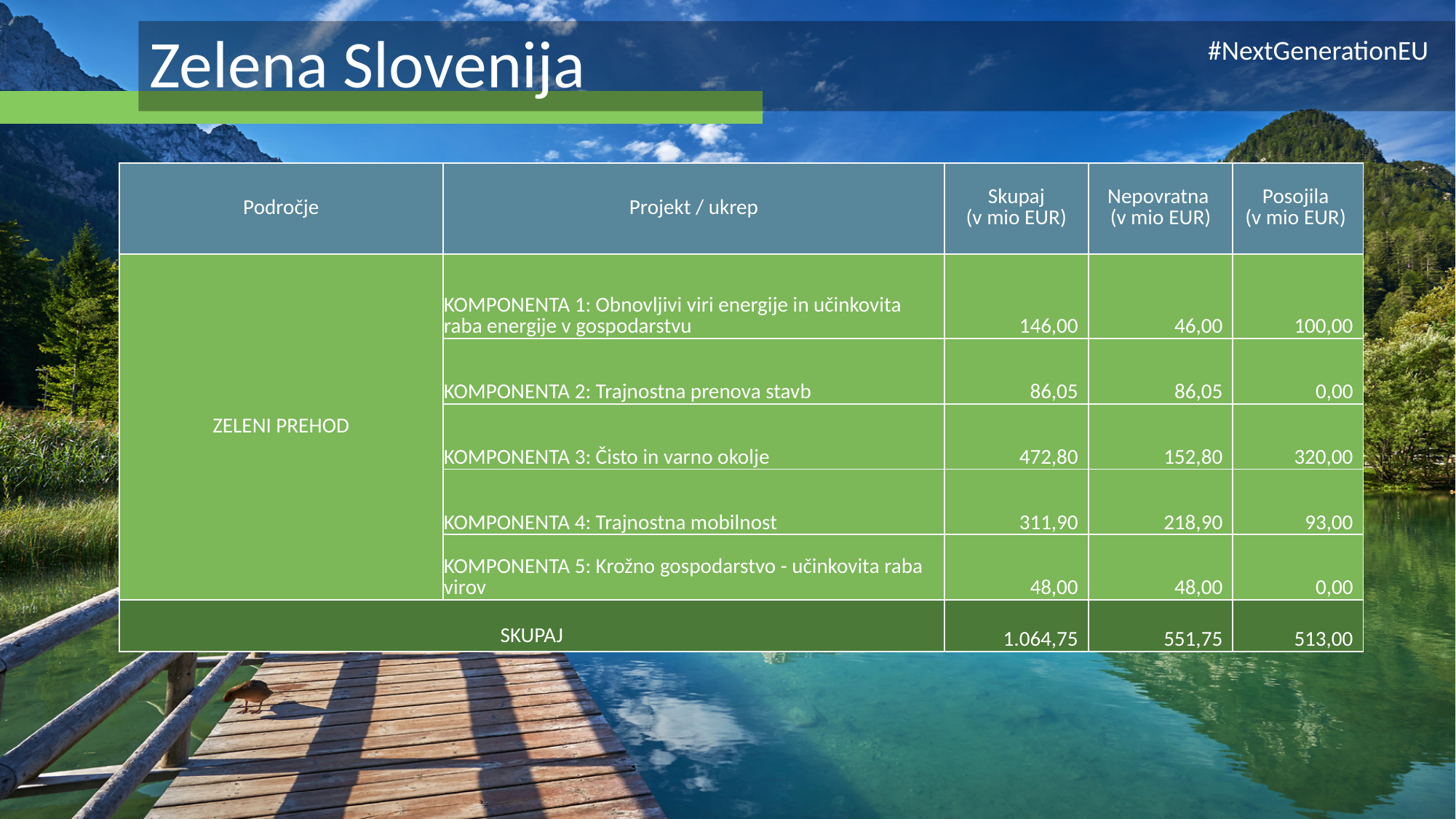

Zelena Slovenija
#NextGenerationEU

| Področje | Projekt / ukrep | Skupaj (v mio EUR) | Nepovratna (v mio EUR) | Posojila (v mio EUR) |
| --- | --- | --- | --- | --- |
| ZELENI PREHOD | KOMPONENTA 1: Obnovljivi viri energije in učinkovita raba energije v gospodarstvu | 146,00 | 46,00 | 100,00 |
|  | KOMPONENTA 2: Trajnostna prenova stavb | 86,05 | 86,05 | 0,00 |
|  | KOMPONENTA 3: Čisto in varno okolje | 472,80 | 152,80 | 320,00 |
|  | KOMPONENTA 4: Trajnostna mobilnost | 311,90 | 218,90 | 93,00 |
|  | KOMPONENTA 5: Krožno gospodarstvo - učinkovita raba virov | 48,00 | 48,00 | 0,00 |
| SKUPAJ |  | 1.064,75 | 551,75 | 513,00 |